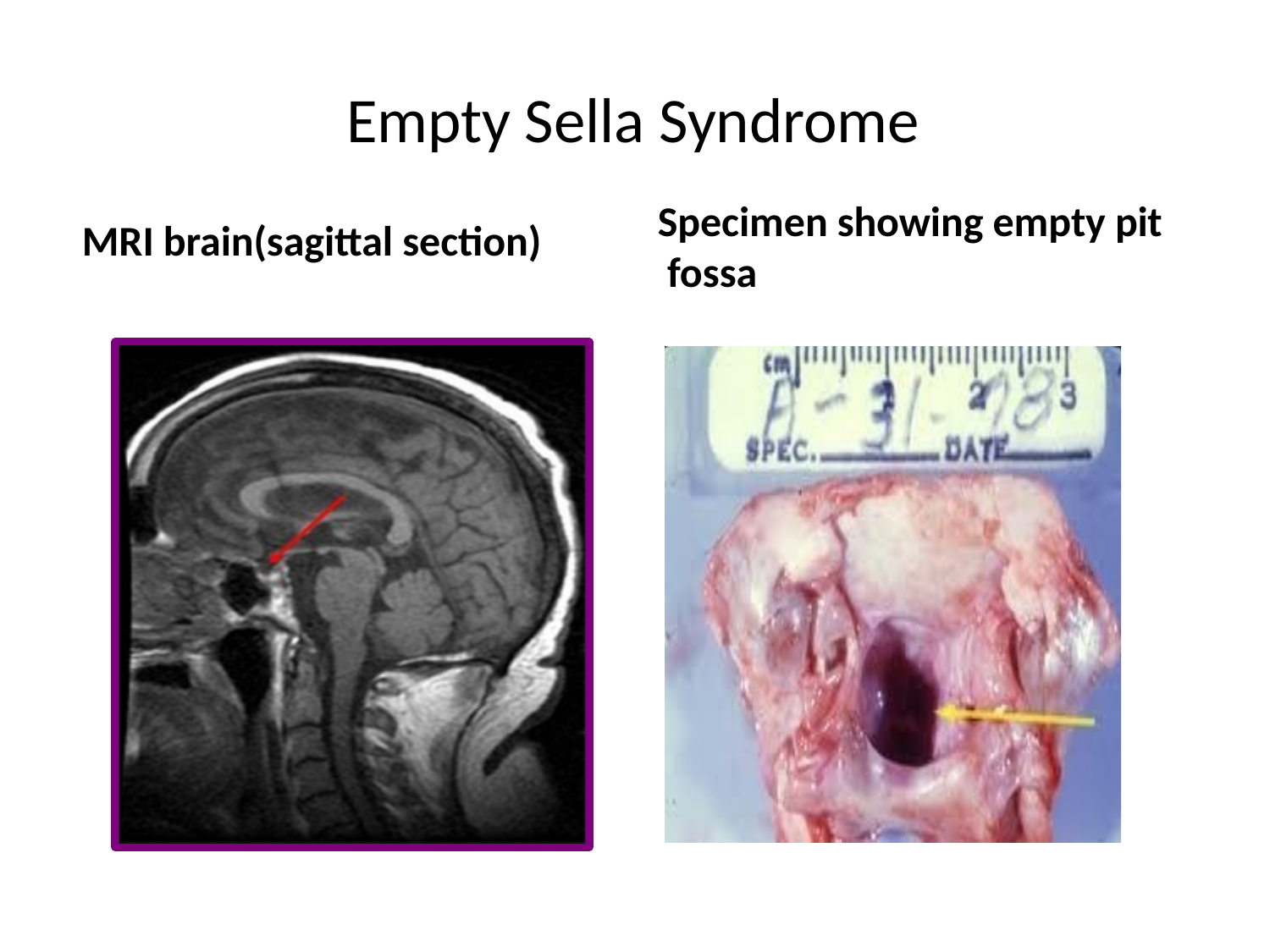

# Empty Sella Syndrome
Specimen showing empty pit  fossa
MRI brain(sagittal section)